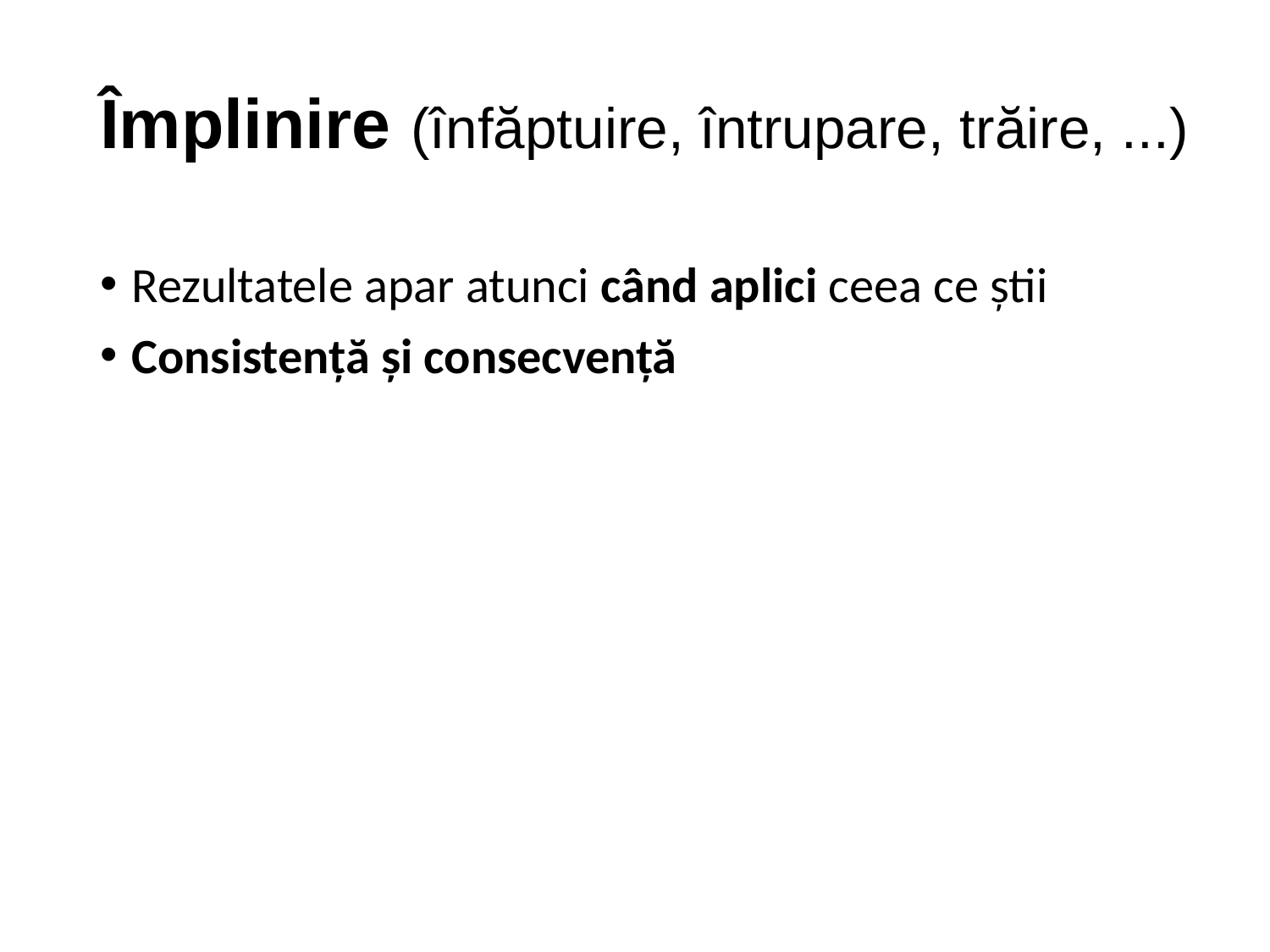

# Împlinire (înfăptuire, întrupare, trăire, ...)
Rezultatele apar atunci când aplici ceea ce știi
Consistență și consecvență